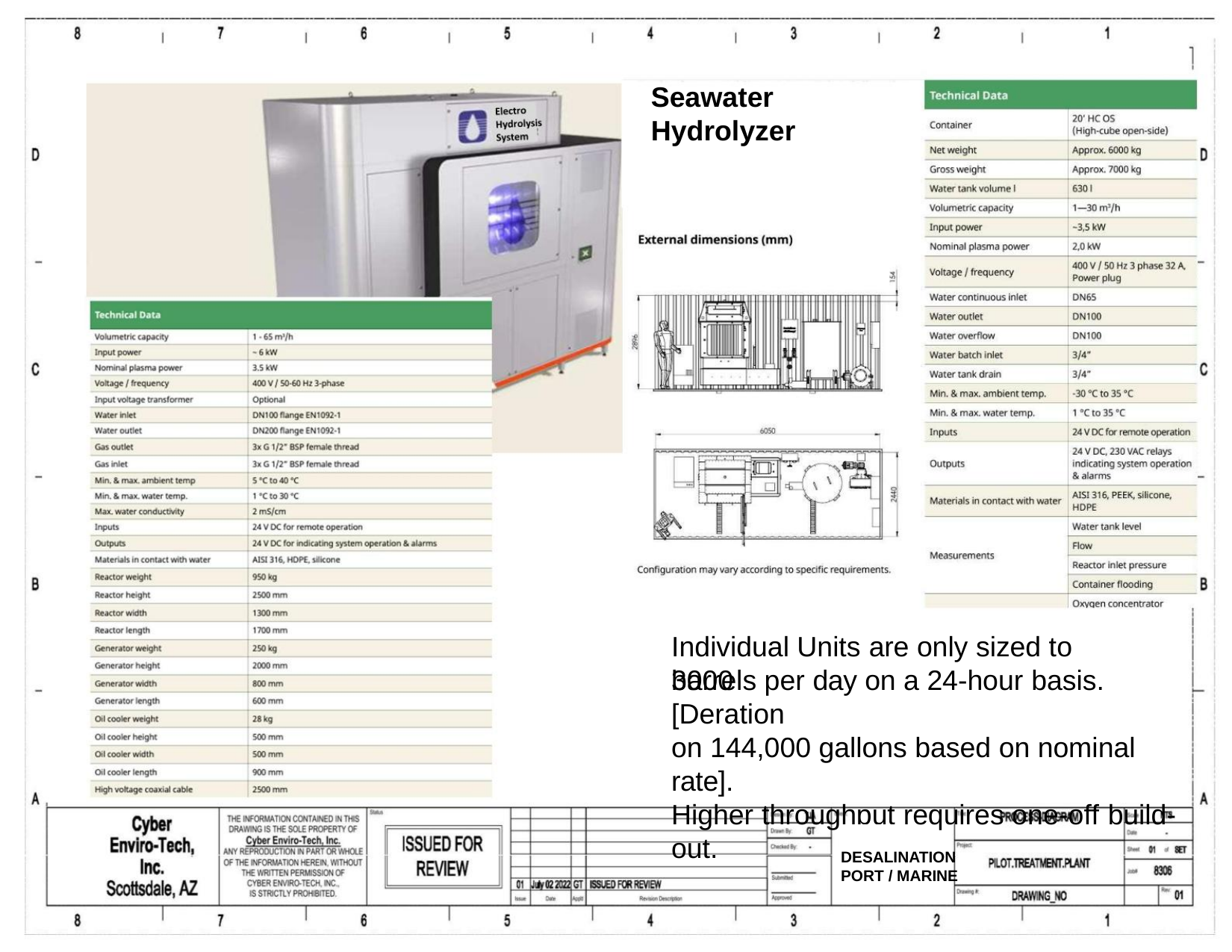

Seawater Hydrolyzer
Individual Units are only sized to 3000
barrels per day on a 24-hour basis. [Deration
on 144,000 gallons based on nominal rate].
Higher throughput requires one-off build-out.

KUWAIT
DESALINATION
PORT / MARINE